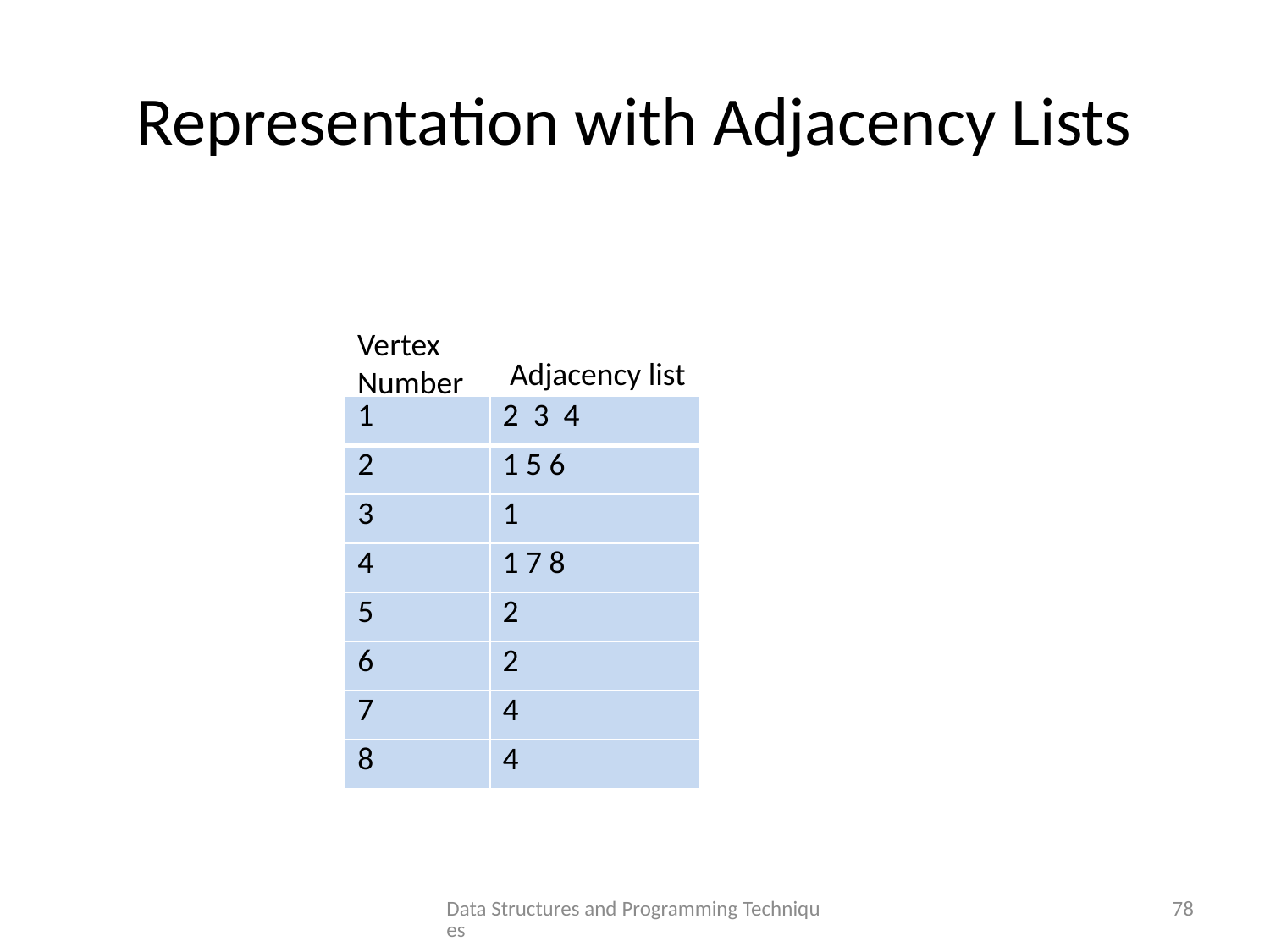

# Representation with Adjacency Lists

Vertex Number
Adjacency list
| 1 | 2 3 4 |
| --- | --- |
| 2 | 1 5 6 |
| 3 | 1 |
| 4 | 1 7 8 |
| 5 | 2 |
| 6 | 2 |
| 7 | 4 |
| 8 | 4 |
Data Structures and Programming Techniques
78